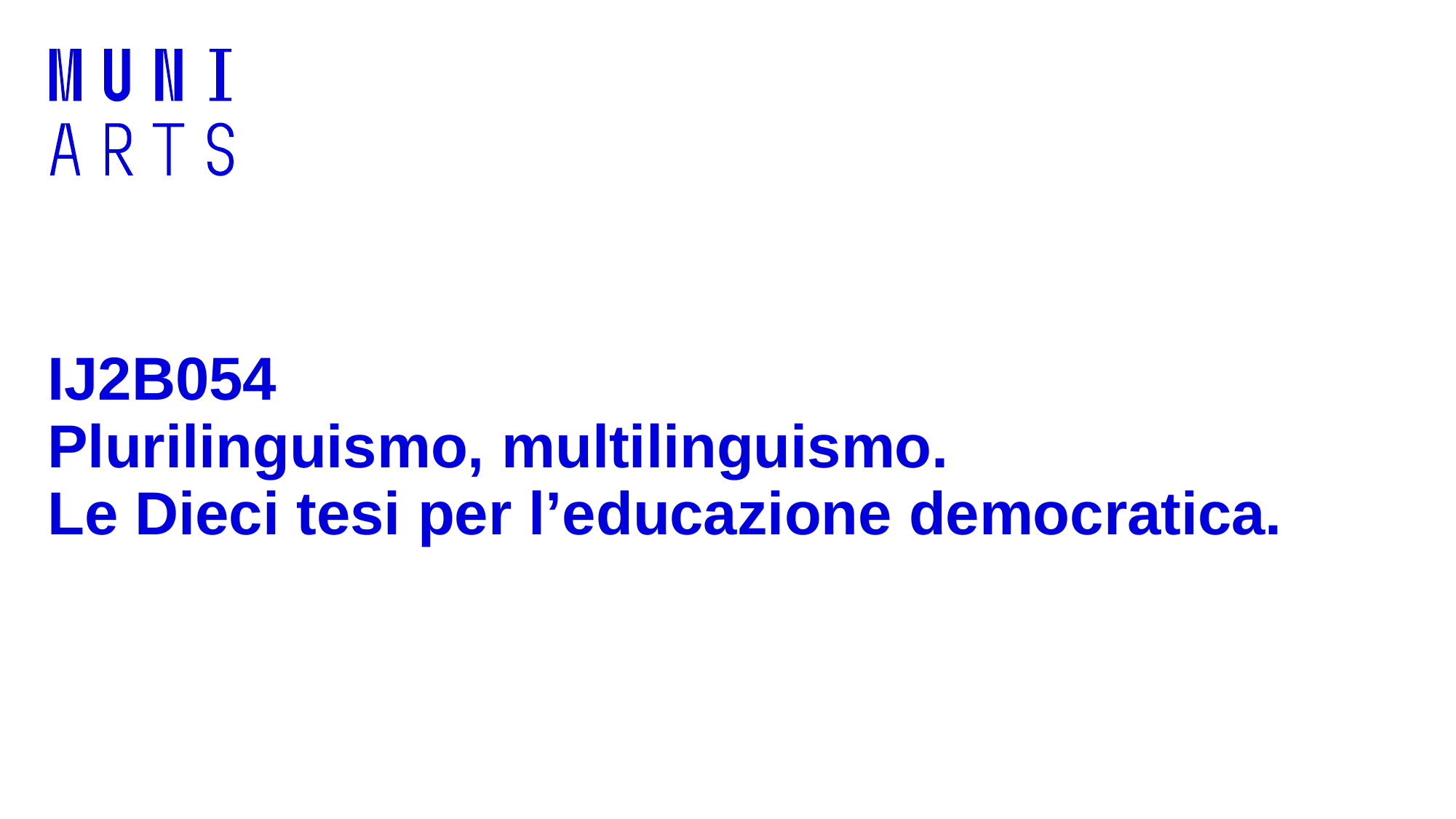

# IJ2B054  Plurilinguismo, multilinguismo. Le Dieci tesi per l’educazione democratica.